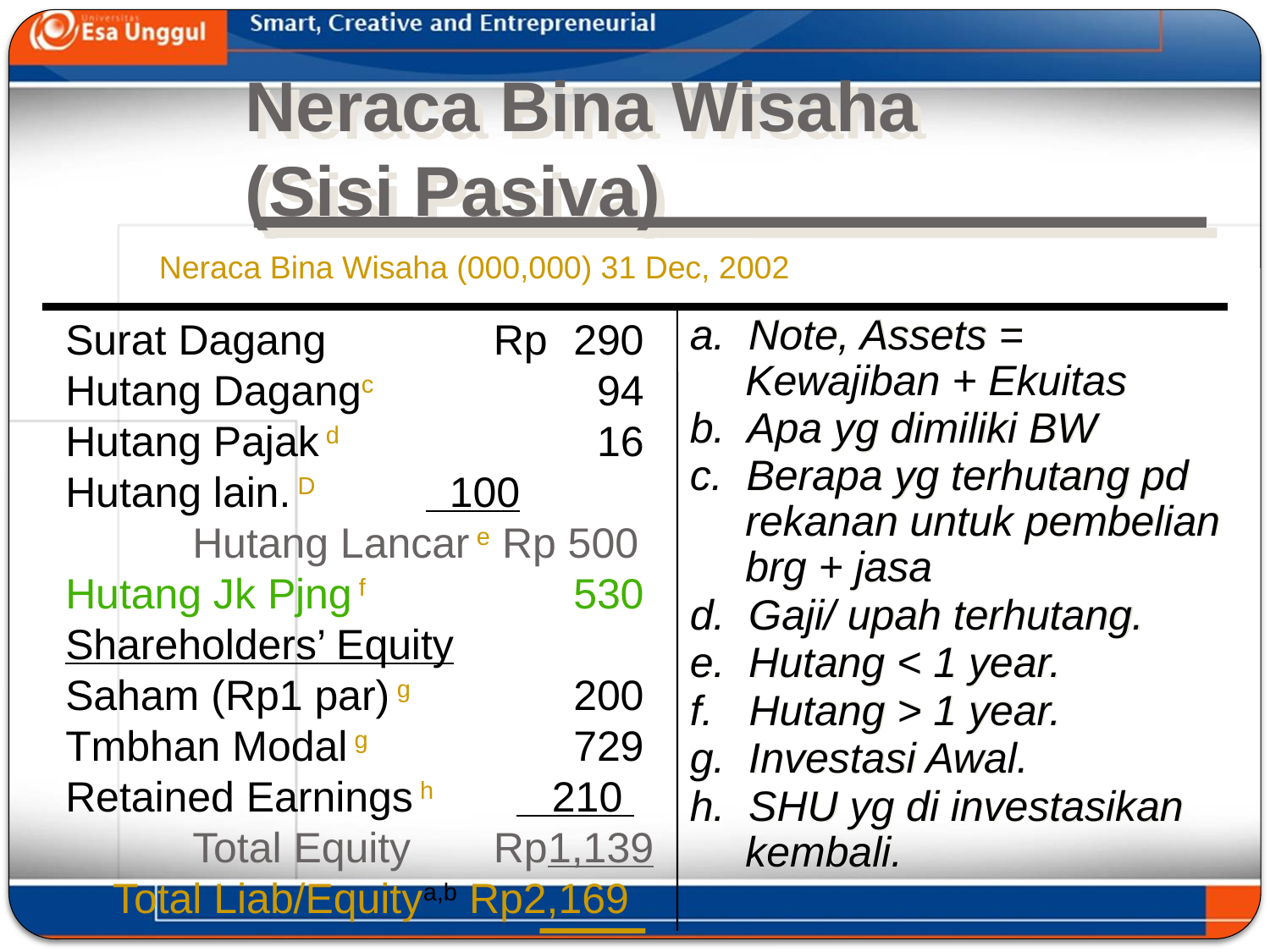

# Neraca Bina Wisaha (Sisi Pasiva)

Neraca Bina Wisaha (000,000) 31 Dec, 2002

Surat Dagang	    Rp  	290 Hutang Dagangc		  94 Hutang Pajak d		  16 Hutang lain. D	           100                   	Hutang Lancar e Rp 500 Hutang Jk Pjng f		530 Shareholders’ Equity    	   Saham (Rp1 par) g		200 Tmbhan Modal g		729 Retained Earnings h          210 	Total Equity	    Rp1,139
    Total Liab/Equitya,b Rp2,169
a.  Note, Assets = Kewajiban + Ekuitas
b.  Apa yg dimiliki BW
c.  Berapa yg terhutang pd rekanan untuk pembelian brg + jasa
d.  Gaji/ upah terhutang.
e.  Hutang < 1 year.
f.   Hutang > 1 year.
g.  Investasi Awal.
h.  SHU yg di investasikan kembali.